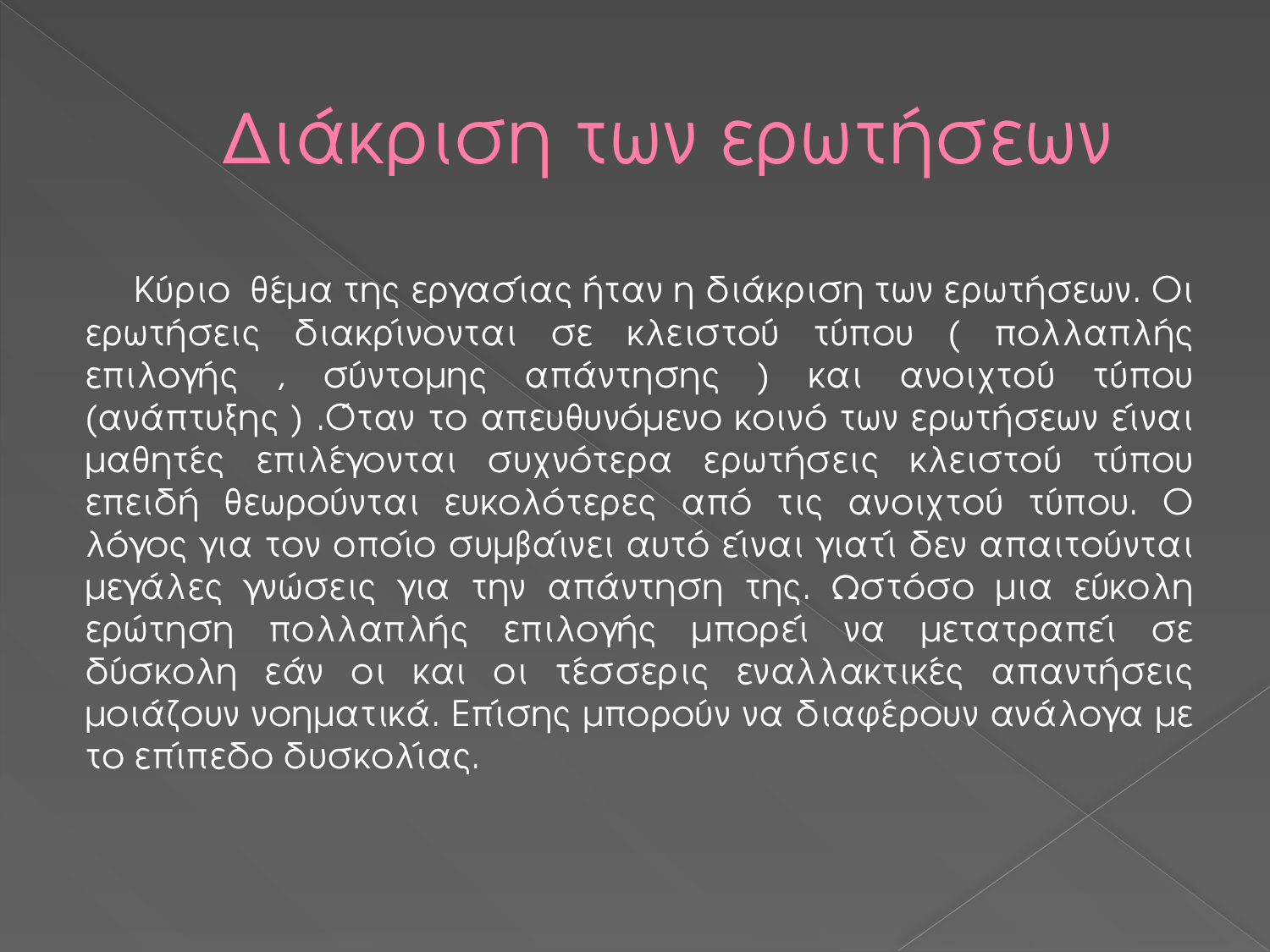

# Διάκριση των ερωτήσεων
     Κύριο  θέμα της εργασίας ήταν η διάκριση των ερωτήσεων. Οι ερωτήσεις διακρίνονται σε κλειστού τύπου ( πολλαπλής επιλογής , σύντομης απάντησης ) και ανοιχτού τύπου (ανάπτυξης ) .Όταν το απευθυνόμενο κοινό των ερωτήσεων είναι μαθητές επιλέγονται συχνότερα ερωτήσεις κλειστού τύπου επειδή θεωρούνται ευκολότερες από τις ανοιχτού τύπου. Ο λόγος για τον οποίο συμβαίνει αυτό είναι γιατί δεν απαιτούνται μεγάλες γνώσεις για την απάντηση της. Ωστόσο μια εύκολη ερώτηση πολλαπλής επιλογής μπορεί να μετατραπεί σε δύσκολη εάν οι και οι τέσσερις εναλλακτικές απαντήσεις μοιάζουν νοηματικά. Επίσης μπορούν να διαφέρουν ανάλογα με το επίπεδο δυσκολίας.